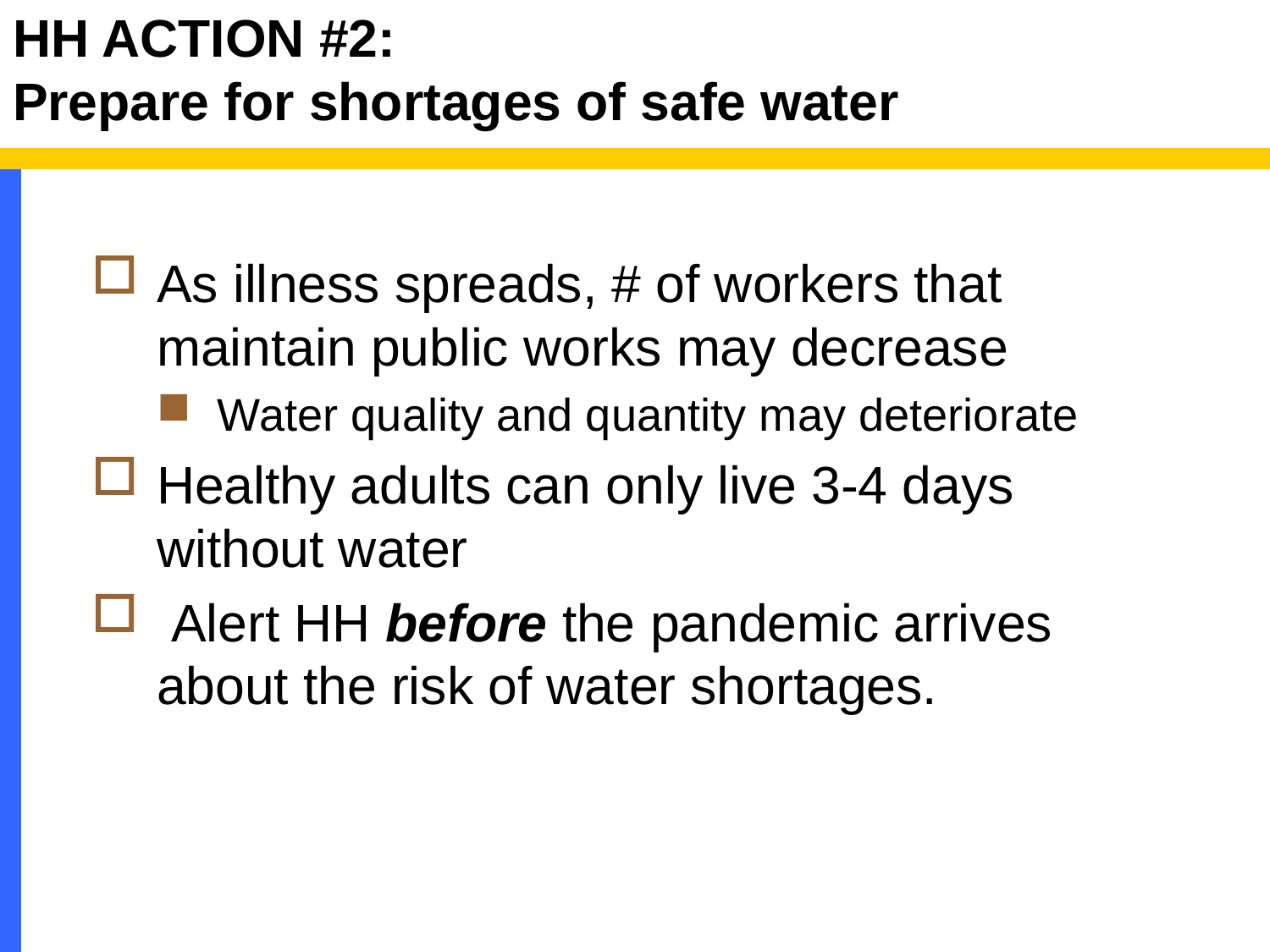

# HH ACTION #2: Prepare for shortages of safe water
As illness spreads, # of workers that maintain public works may decrease
Water quality and quantity may deteriorate
Healthy adults can only live 3-4 days without water
 Alert HH before the pandemic arrives about the risk of water shortages.